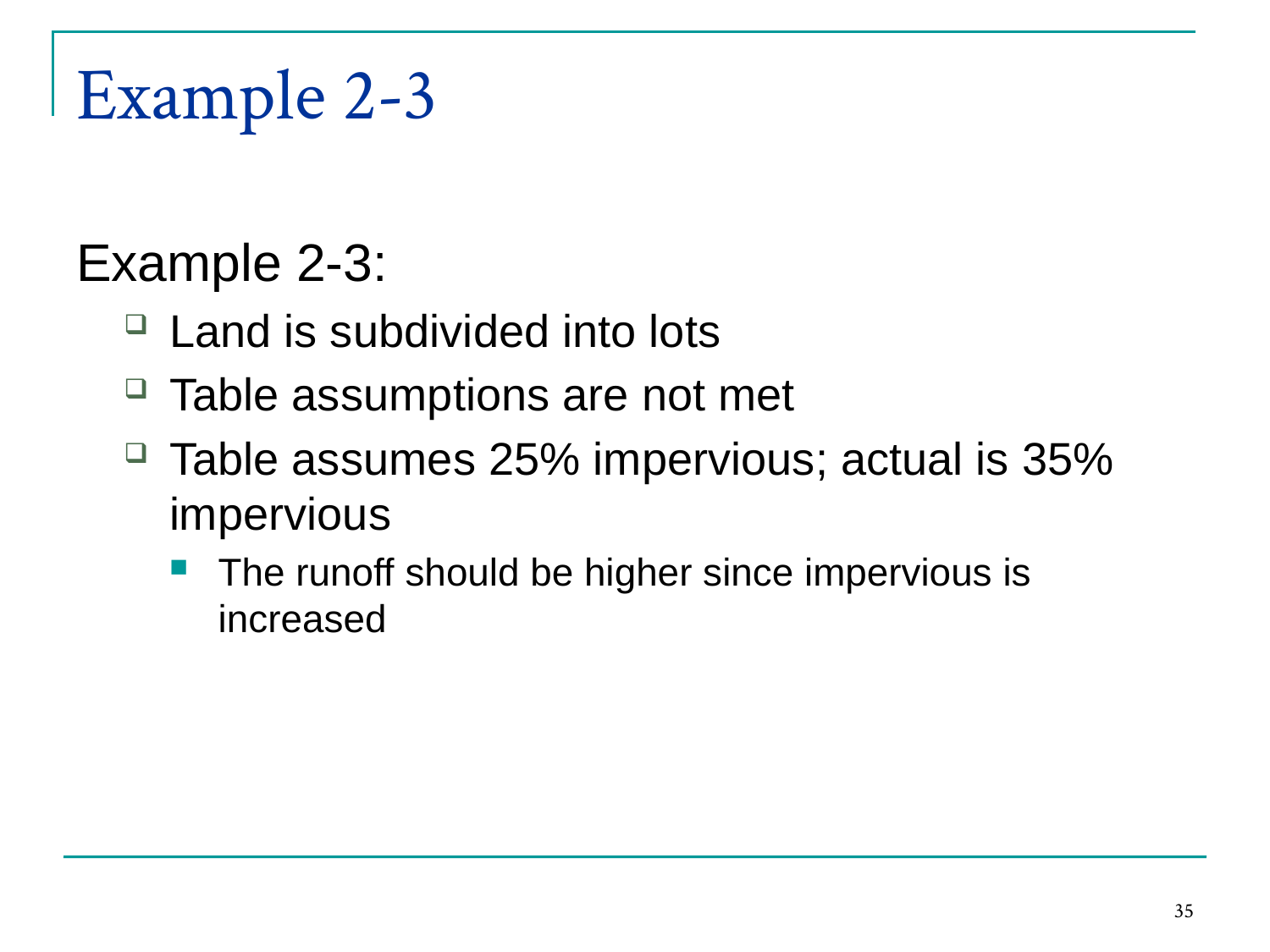

# Example 2-3
Example 2-3:
Land is subdivided into lots
Table assumptions are not met
Table assumes 25% impervious; actual is 35% impervious
The runoff should be higher since impervious is increased
35